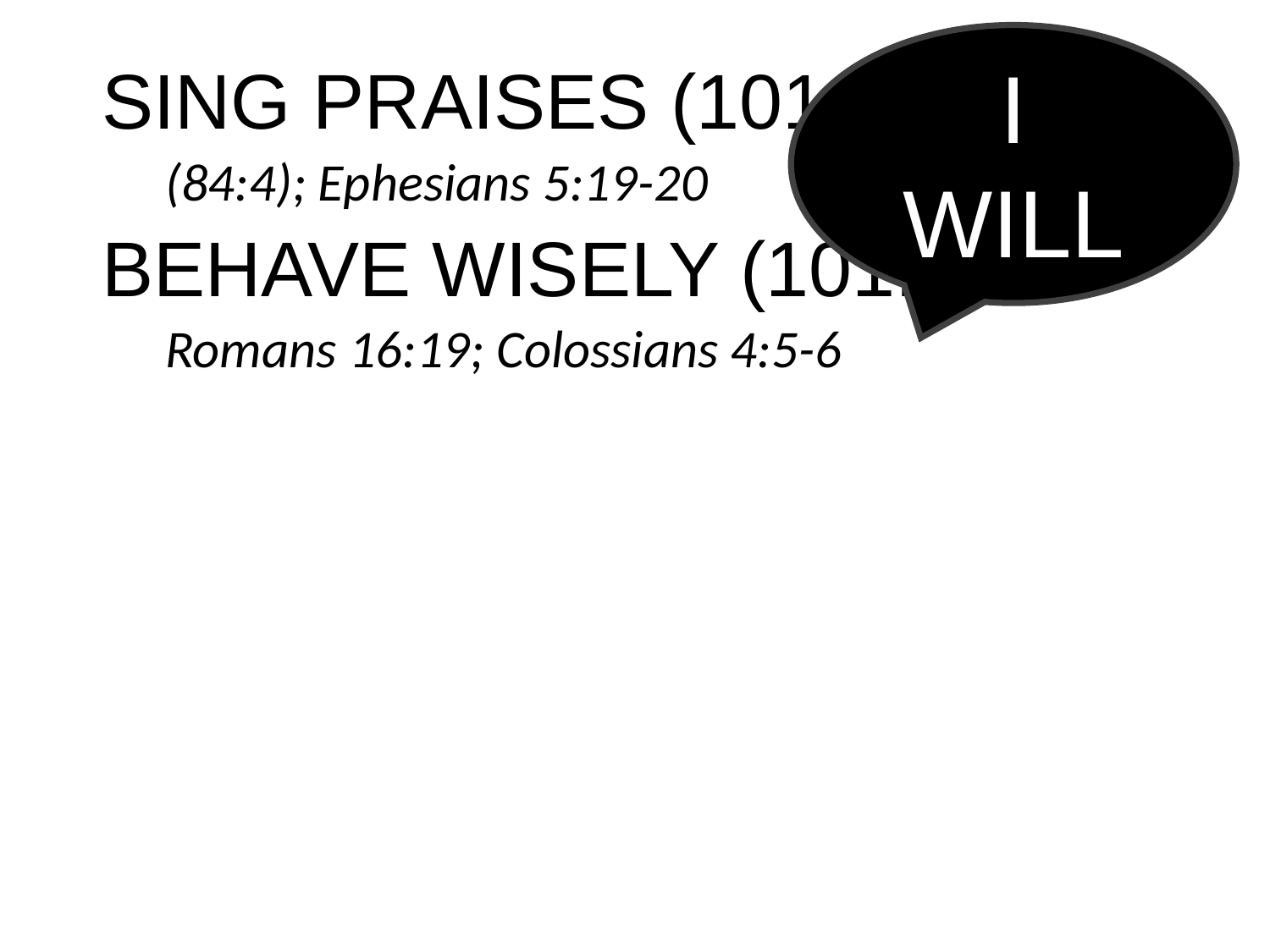

I
Will
Sing Praises (101:1)
(84:4); Ephesians 5:19-20
Behave Wisely (101:2)
Romans 16:19; Colossians 4:5-6